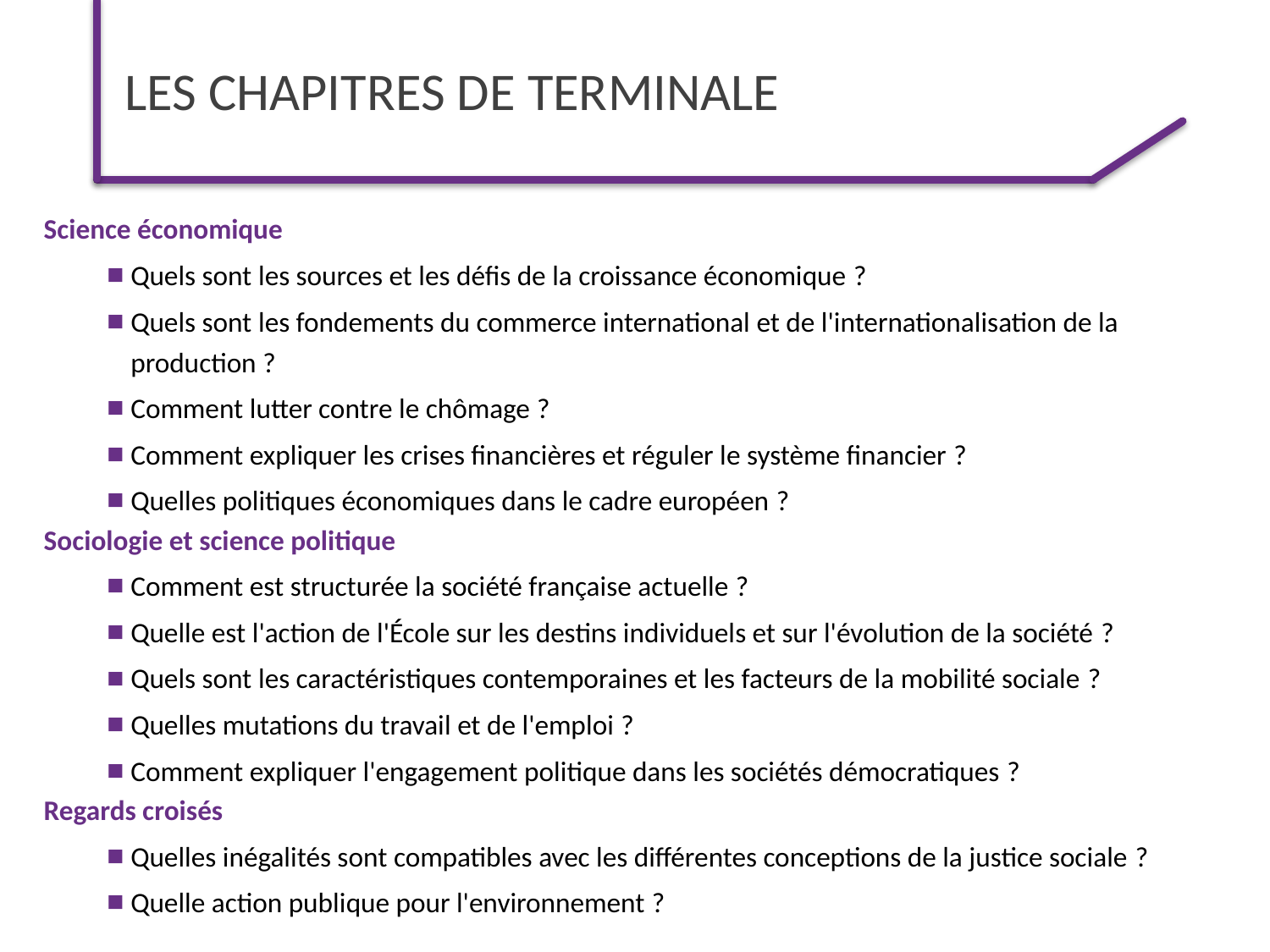

# Les chapitres de Terminale
Science économique
Quels sont les sources et les défis de la croissance économique ?
Quels sont les fondements du commerce international et de l'internationalisation de la production ?
Comment lutter contre le chômage ?
Comment expliquer les crises financières et réguler le système financier ?
Quelles politiques économiques dans le cadre européen ?
Sociologie et science politique
Comment est structurée la société française actuelle ?
Quelle est l'action de l'École sur les destins individuels et sur l'évolution de la société ?
Quels sont les caractéristiques contemporaines et les facteurs de la mobilité sociale ?
Quelles mutations du travail et de l'emploi ?
Comment expliquer l'engagement politique dans les sociétés démocratiques ?
Regards croisés
Quelles inégalités sont compatibles avec les différentes conceptions de la justice sociale ?
Quelle action publique pour l'environnement ?